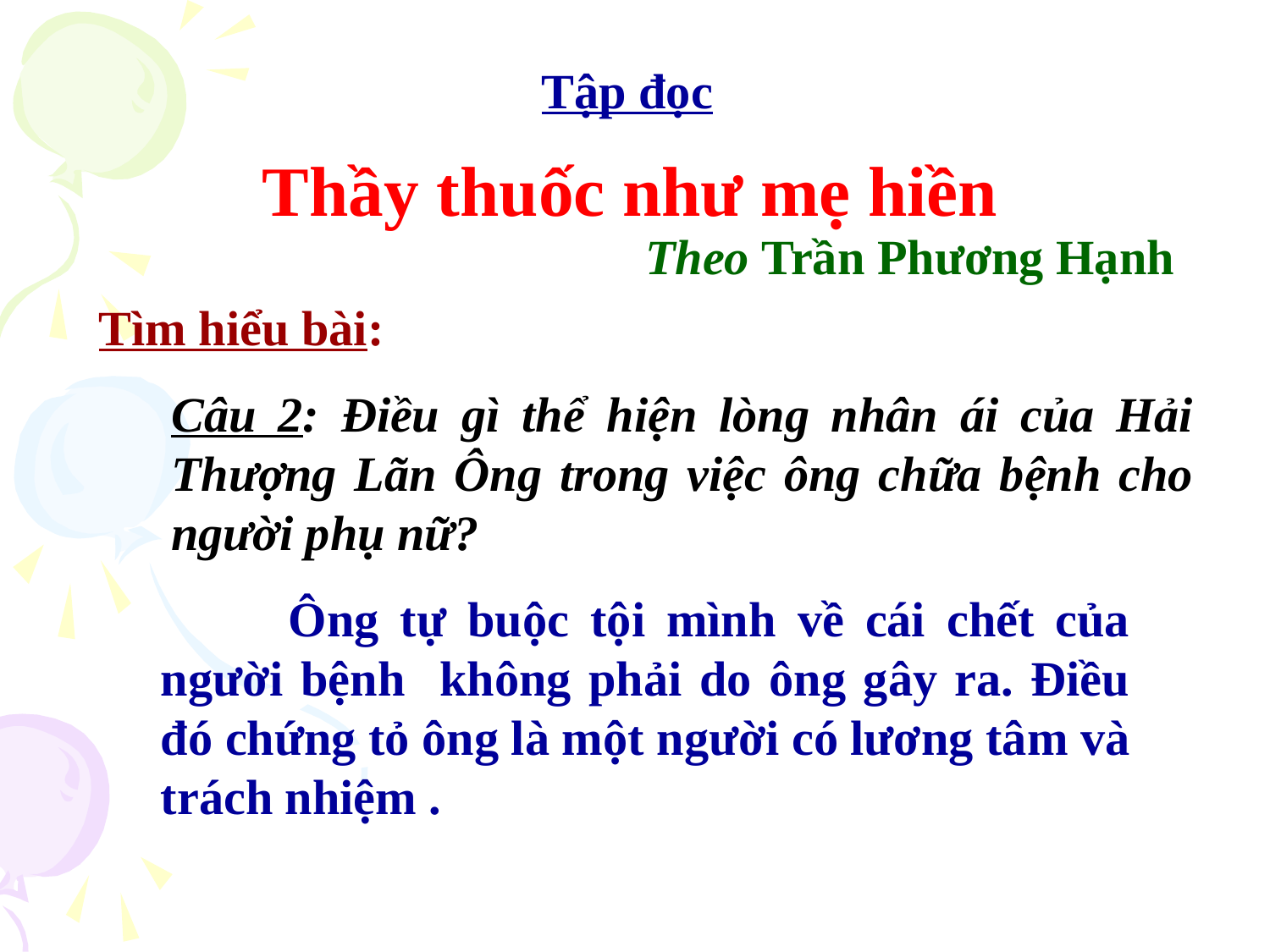

Tập đọc
       Thầy thuốc như mẹ hiền
     Theo Trần Phương Hạnh
 Tìm hiểu bài:
Câu 2: Điều gì thể hiện lòng nhân ái của Hải Thượng Lãn Ông trong việc ông chữa bệnh cho người phụ nữ?
      Ông tự buộc tội mình về cái chết của người bệnh  không phải do ông gây ra. Điều đó chứng tỏ ông là một người có lương tâm và trách nhiệm .